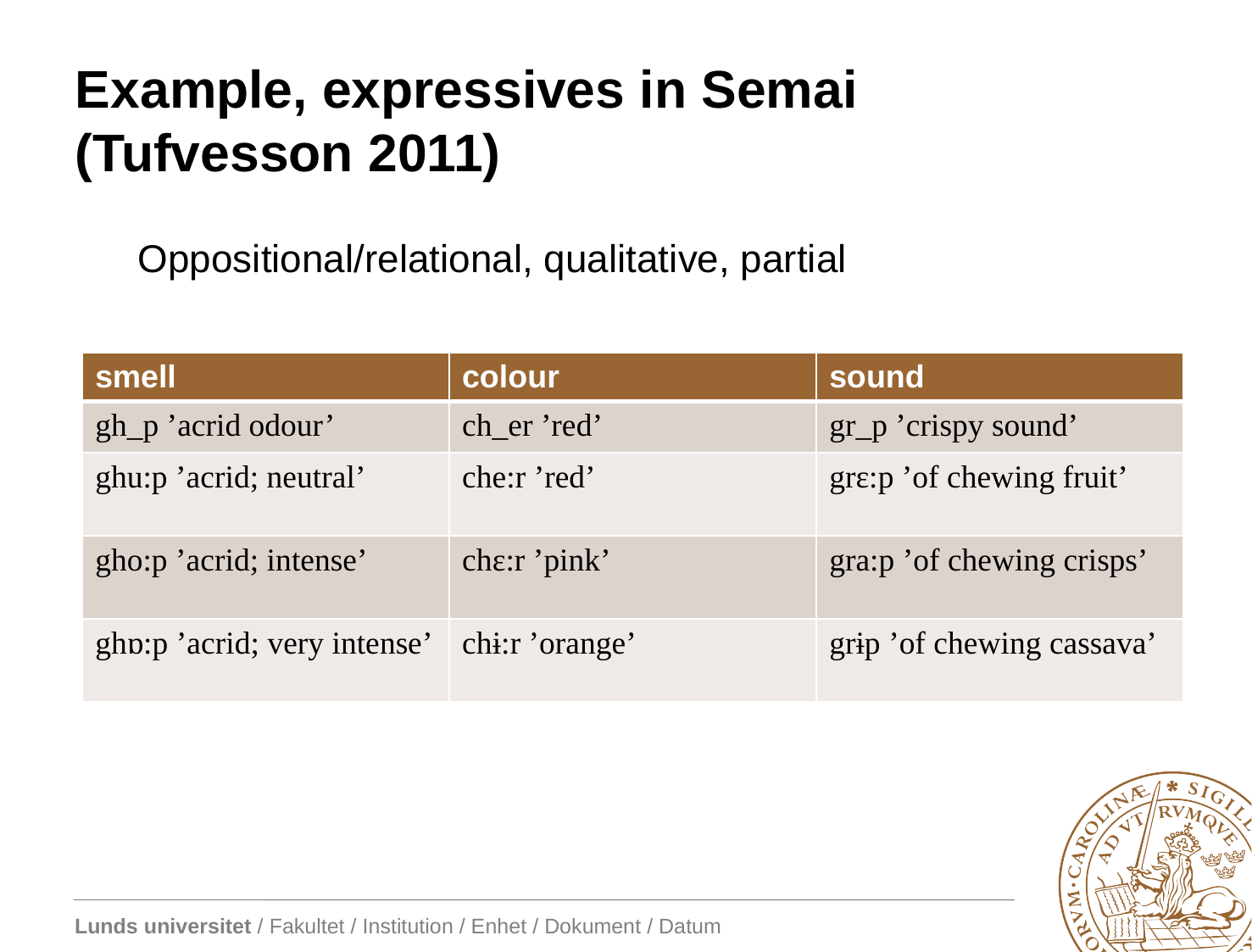

# Example, expressives in Semai (Tufvesson 2011)
Oppositional/relational, qualitative, partial
| smell | colour | sound |
| --- | --- | --- |
| gh\_p ’acrid odour’ | ch\_er ’red’ | gr\_p ’crispy sound’ |
| ghu:p ’acrid; neutral’ | che:r ’red’ | grɛ:p ’of chewing fruit’ |
| gho:p ’acrid; intense’ | chɛ:r ’pink’ | gra:p ’of chewing crisps’ |
| ghɒ:p ’acrid; very intense’ | chɨ:r ’orange’ | grɨp ’of chewing cassava’ |